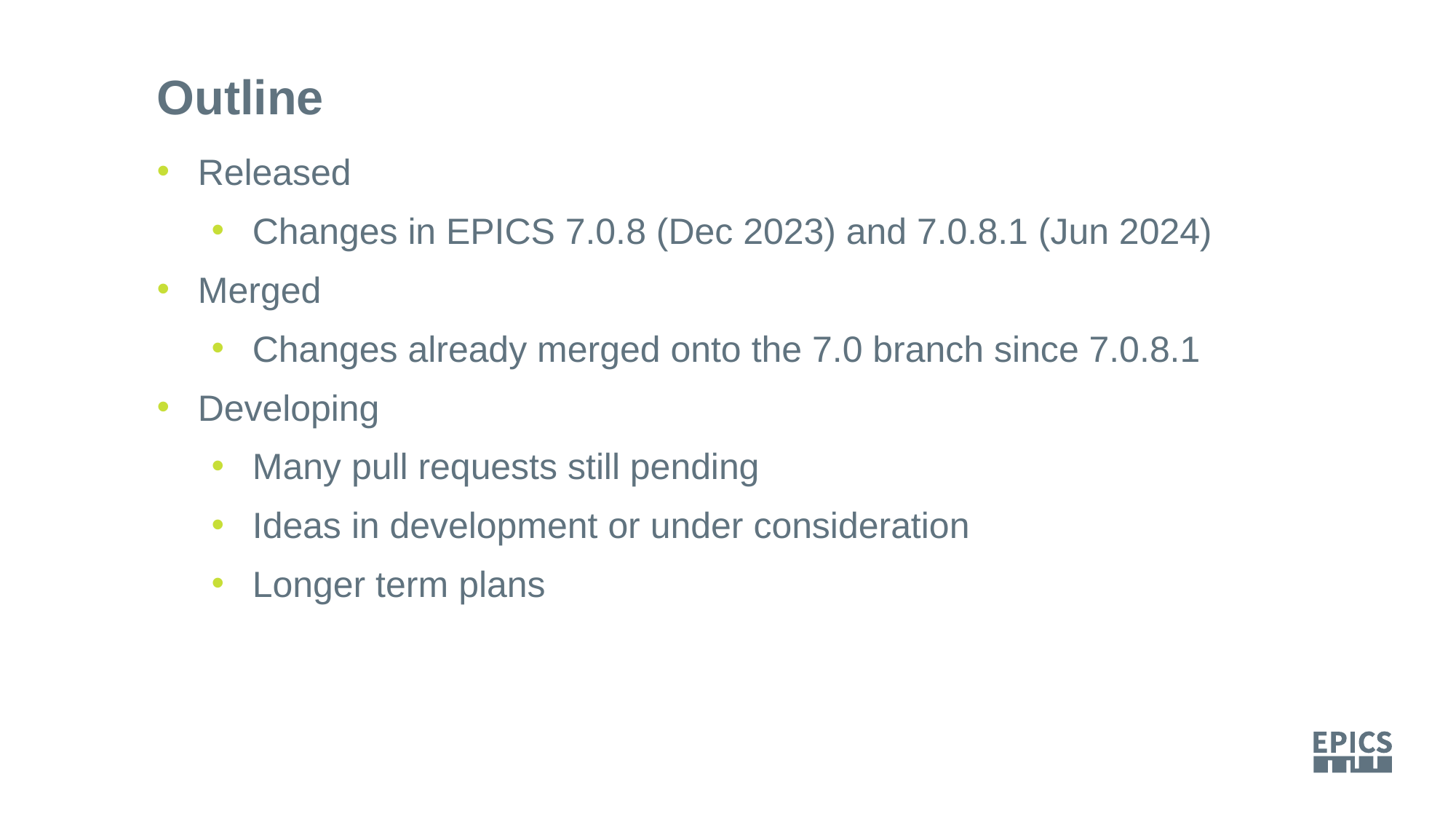

Outline
Released
Changes in EPICS 7.0.8 (Dec 2023) and 7.0.8.1 (Jun 2024)
Merged
Changes already merged onto the 7.0 branch since 7.0.8.1
Developing
Many pull requests still pending
Ideas in development or under consideration
Longer term plans